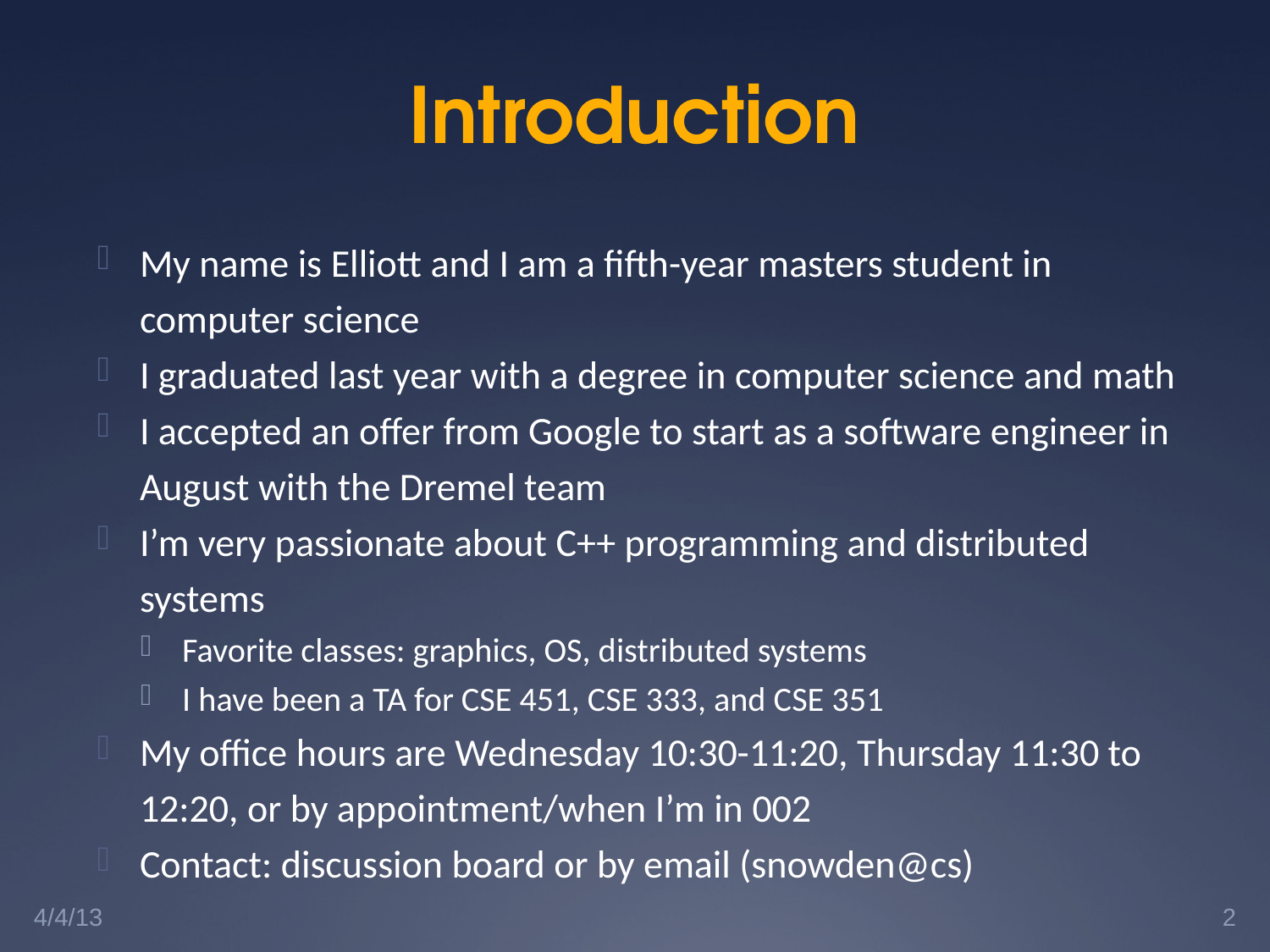

# Introduction
My name is Elliott and I am a fifth-year masters student in computer science
I graduated last year with a degree in computer science and math
I accepted an offer from Google to start as a software engineer in August with the Dremel team
I’m very passionate about C++ programming and distributed systems
Favorite classes: graphics, OS, distributed systems
I have been a TA for CSE 451, CSE 333, and CSE 351
My office hours are Wednesday 10:30-11:20, Thursday 11:30 to 12:20, or by appointment/when I’m in 002
Contact: discussion board or by email (snowden@cs)
4/4/13
2